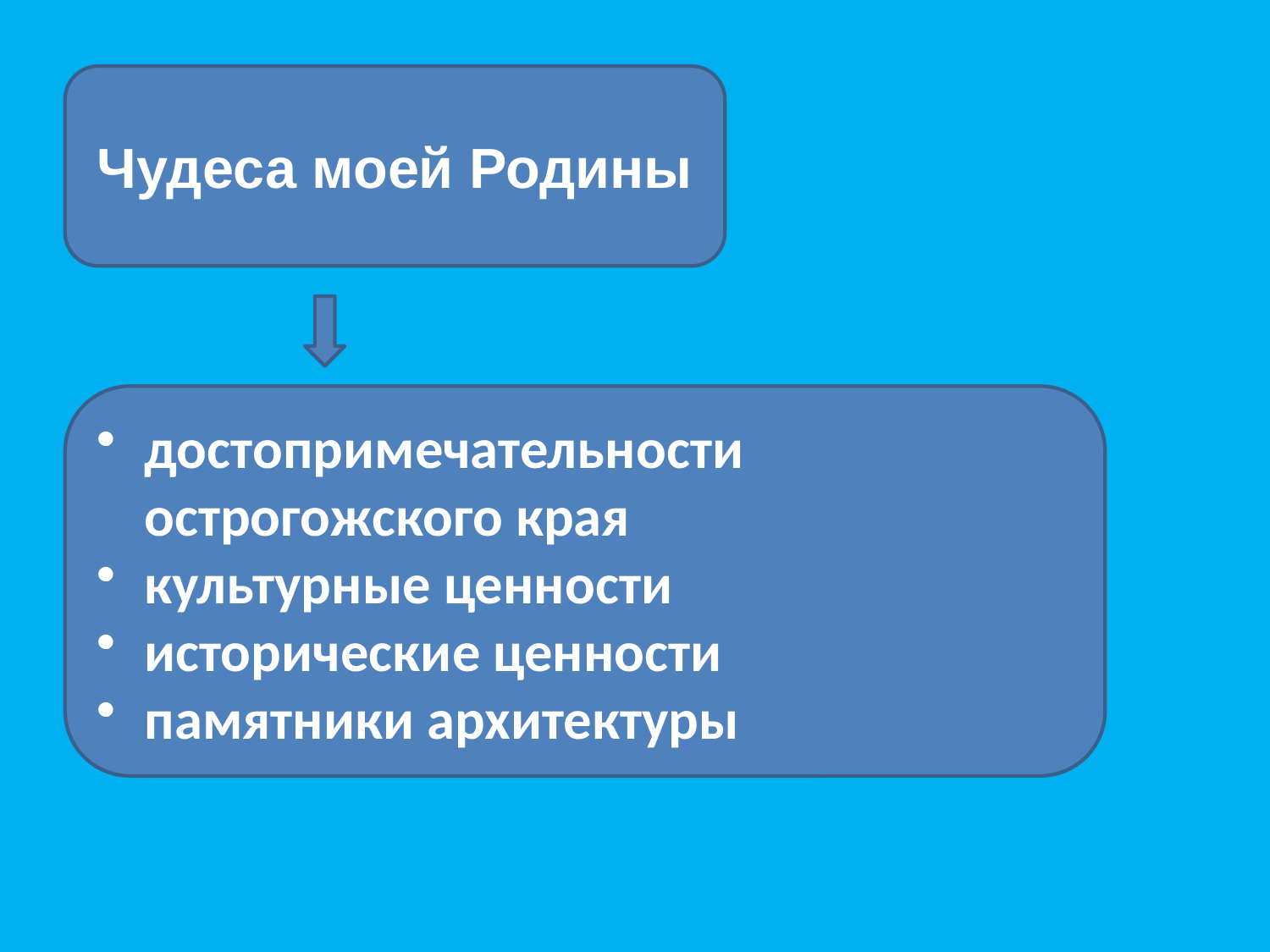

Чудеса моей Родины

достопримечательности острогожского края
культурные ценности
исторические ценности
памятники архитектуры